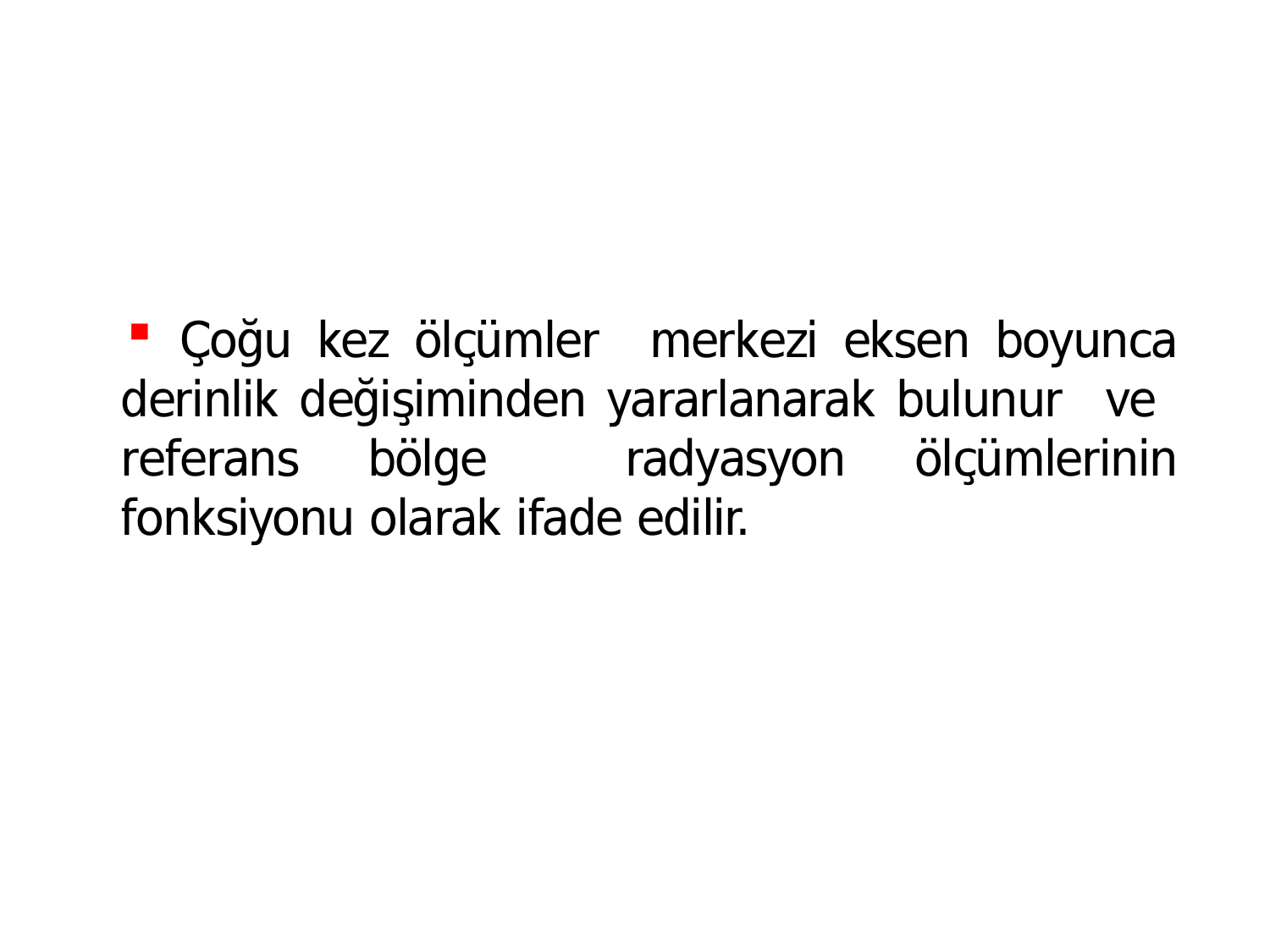

Çoğu kez ölçümler  merkezi eksen boyunca derinlik değişiminden yararlanarak bulunur  ve  referans bölge  radyasyon ölçümlerinin fonksiyonu olarak ifade edilir.